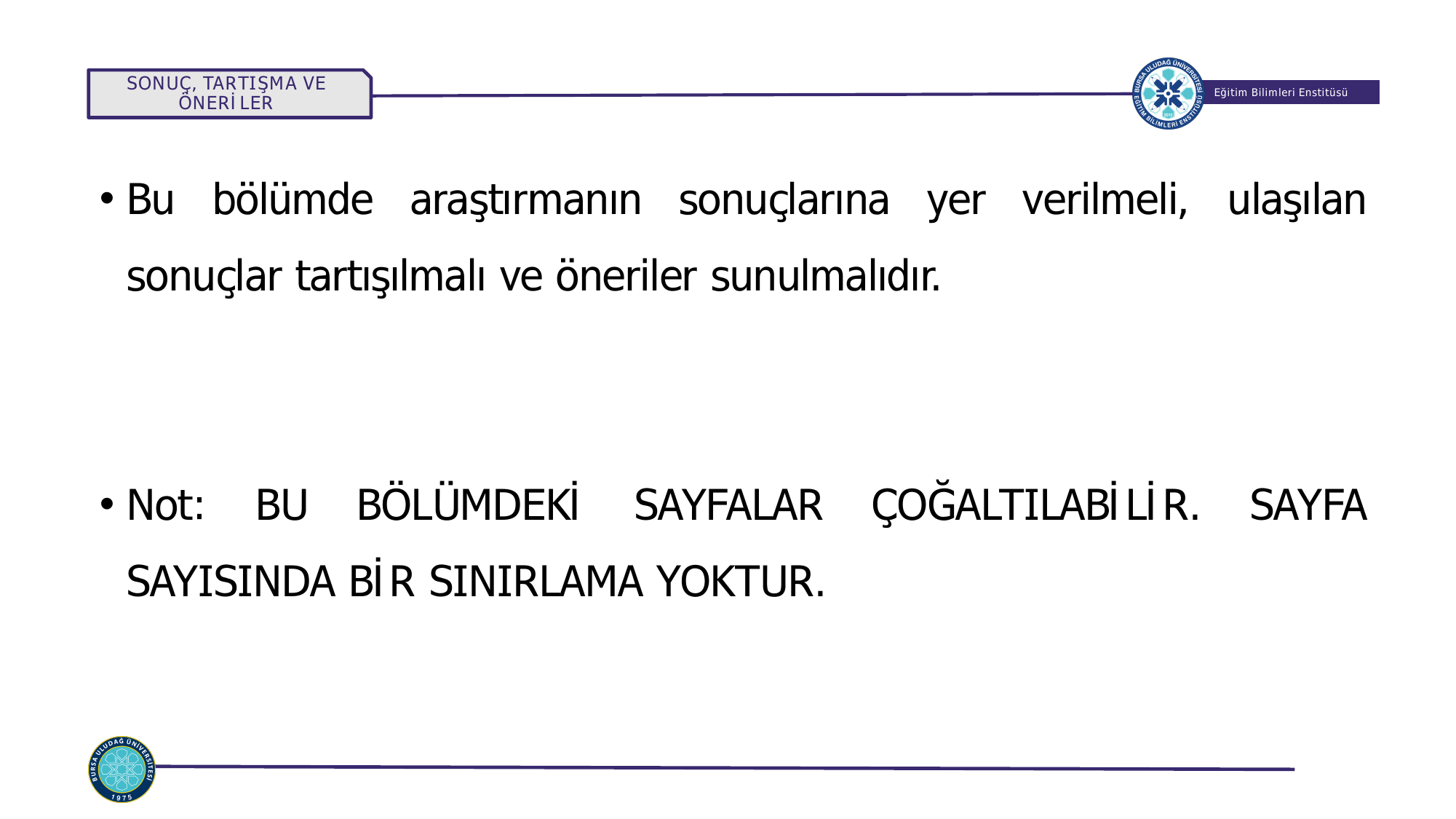

SONUÇ, TARTIŞMA VE ÖNERİLER
Bu bölümde araştırmanın sonuçlarına yer verilmeli, ulaşılan sonuçlar tartışılmalı ve öneriler sunulmalıdır.

Not: BU BÖLÜMDEKİ SAYFALAR ÇOĞALTILABİLİR. SAYFA SAYISINDA BİR SINIRLAMA YOKTUR.